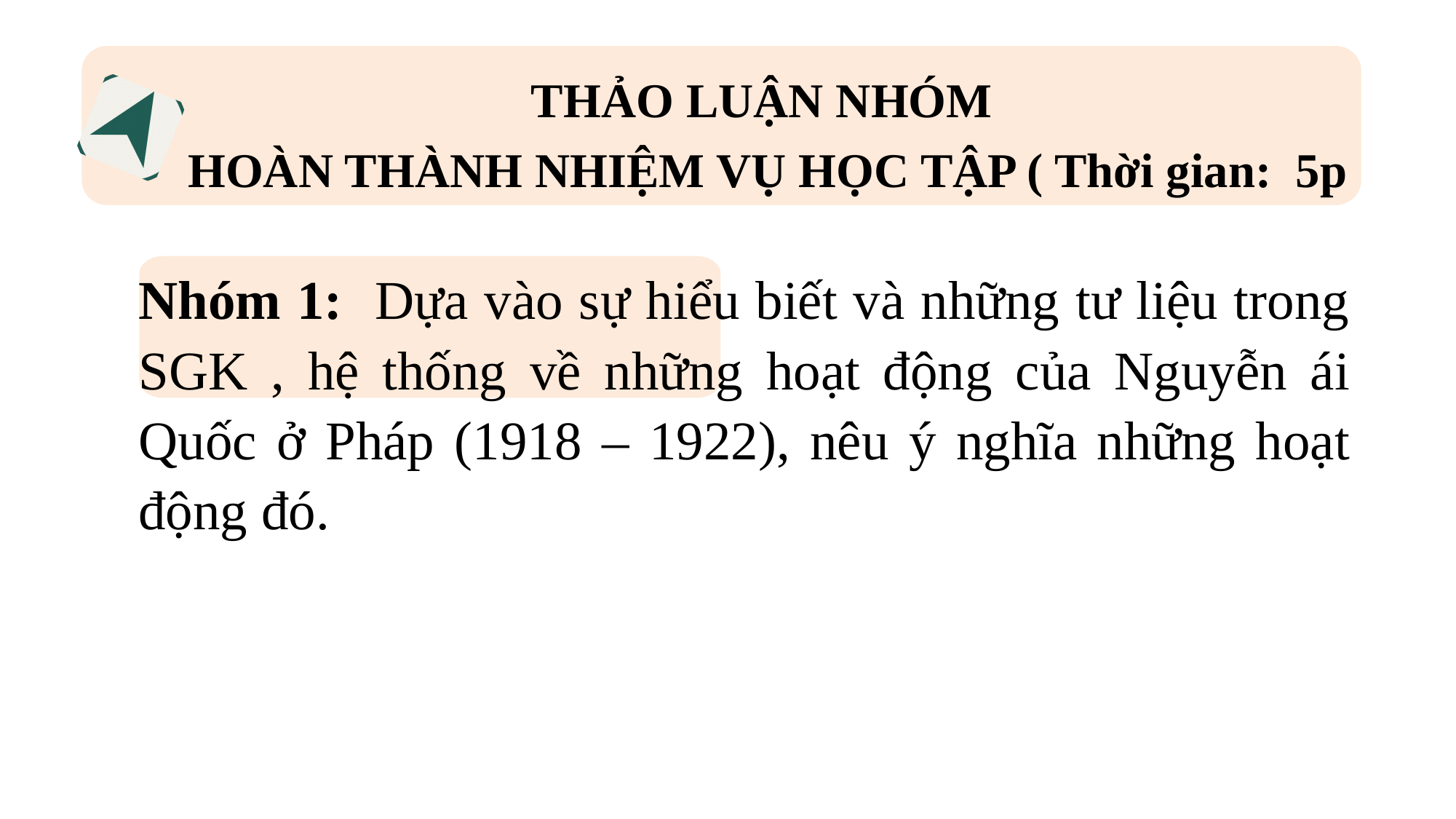

THẢO LUẬN NHÓM
HOÀN THÀNH NHIỆM VỤ HỌC TẬP ( Thời gian:  5p

Nhóm 1:  Dựa vào sự hiểu biết và những tư liệu trong SGK , hệ thống về những hoạt động của Nguyễn ái Quốc ở Pháp (1918 – 1922), nêu ý nghĩa những hoạt động đó.